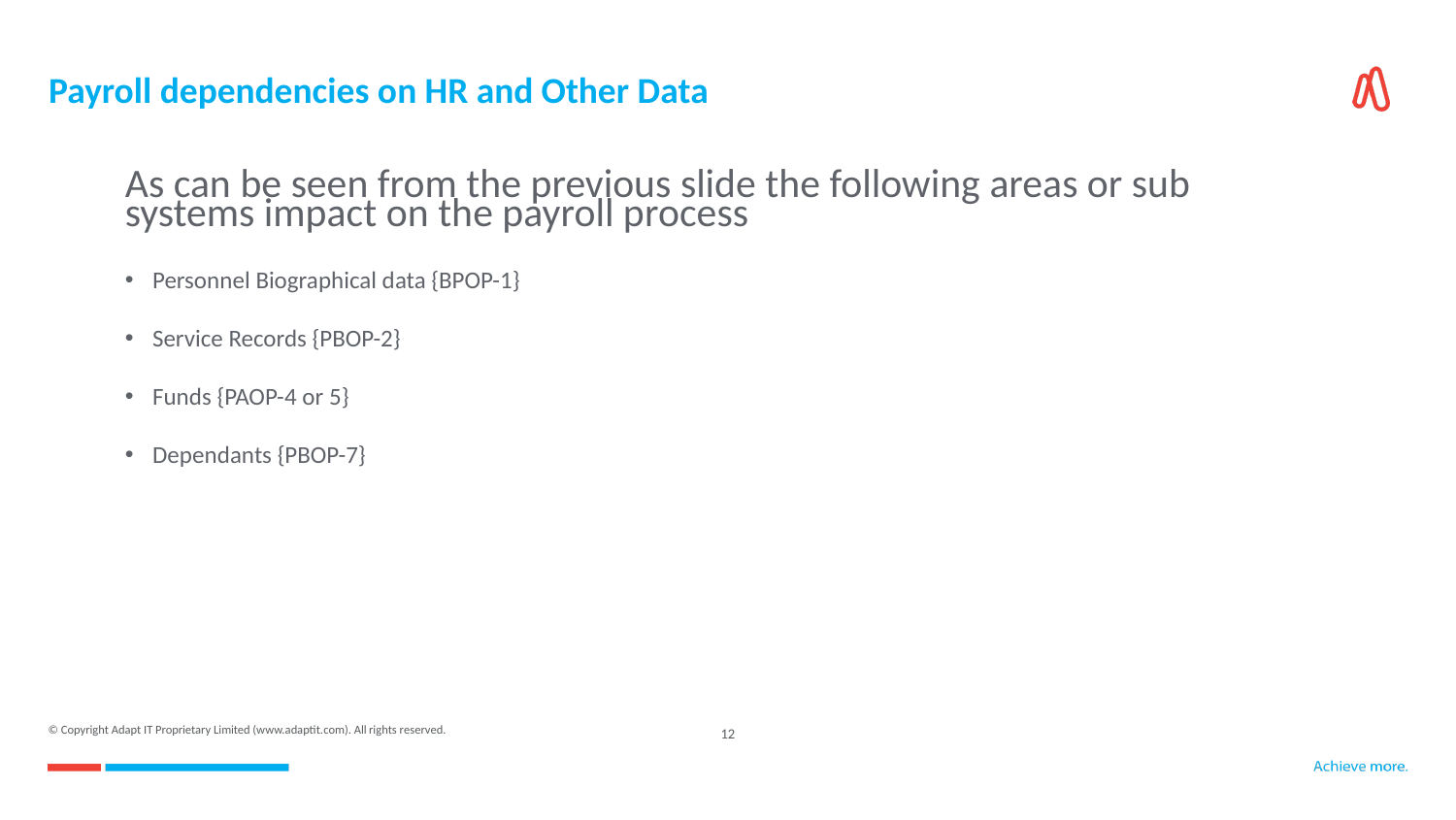

# Payroll dependencies on HR and Other Data
As can be seen from the previous slide the following areas or sub systems impact on the payroll process

Personnel Biographical data {BPOP-1}

Service Records {PBOP-2}

Funds {PAOP-4 or 5}

Dependants {PBOP-7}